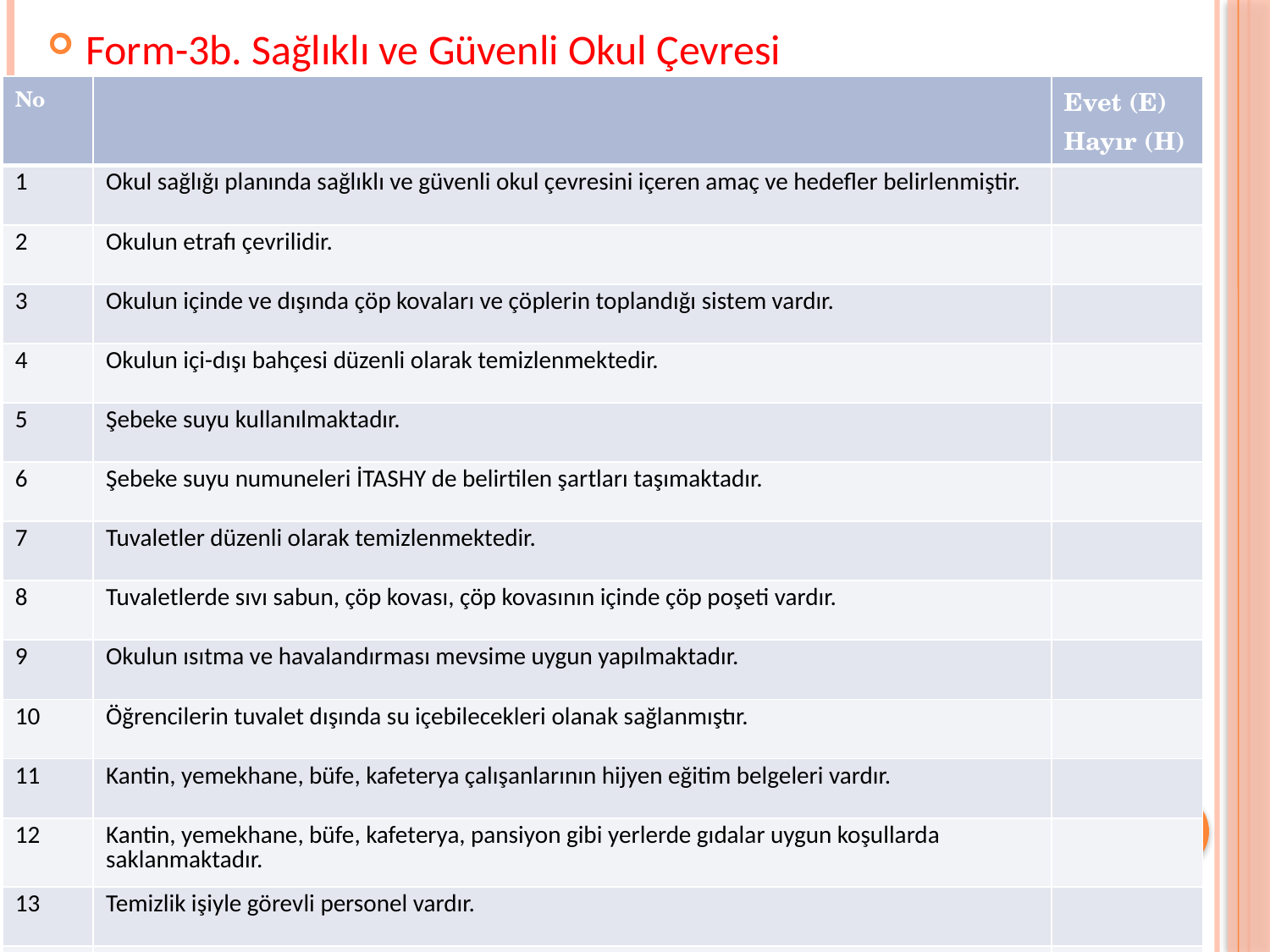

Form-3b. Sağlıklı ve Güvenli Okul Çevresi
| No |  | Evet (E) Hayır (H) |
| --- | --- | --- |
| 1 | Okul sağlığı planında sağlıklı ve güvenli okul çevresini içeren amaç ve hedefler belirlenmiştir. |  |
| 2 | Okulun etrafı çevrilidir. |  |
| 3 | Okulun içinde ve dışında çöp kovaları ve çöplerin toplandığı sistem vardır. |  |
| 4 | Okulun içi-dışı bahçesi düzenli olarak temizlenmektedir. |  |
| 5 | Şebeke suyu kullanılmaktadır. |  |
| 6 | Şebeke suyu numuneleri İTASHY de belirtilen şartları taşımaktadır. |  |
| 7 | Tuvaletler düzenli olarak temizlenmektedir. |  |
| 8 | Tuvaletlerde sıvı sabun, çöp kovası, çöp kovasının içinde çöp poşeti vardır. |  |
| 9 | Okulun ısıtma ve havalandırması mevsime uygun yapılmaktadır. |  |
| 10 | Öğrencilerin tuvalet dışında su içebilecekleri olanak sağlanmıştır. |  |
| 11 | Kantin, yemekhane, büfe, kafeterya çalışanlarının hijyen eğitim belgeleri vardır. |  |
| 12 | Kantin, yemekhane, büfe, kafeterya, pansiyon gibi yerlerde gıdalar uygun koşullarda saklanmaktadır. |  |
| 13 | Temizlik işiyle görevli personel vardır. |  |
| 14 | Temizlik işiyle ilgili kullanılan araç-malzemeler öğrencilerin ulaşamayacağı yerlerde saklanmaktadır. |  |
| 15 | İlkyardım sertifikası almış personel vardır. |  |
| 16 | Acil durumlarda ulaşılacak telefon numaraları öğrencilerin görebileceği yerlerde asılıdır. |  |
| 17 | Acil toplanma alanı belirlenmiş ve tüm öğrenciler tarafından bilinmektedir. |  |
| 18 | Okul yönetimi okul giriş-çıkışlarında öğrencilerin güvenliğiyle ilgili çalışmalar yapmaktadır. |  |
| 19 | Okul çalışanları öğrencilerin görebileceği alanlarda tütün ürünleri kullanmamaktadır. |  |